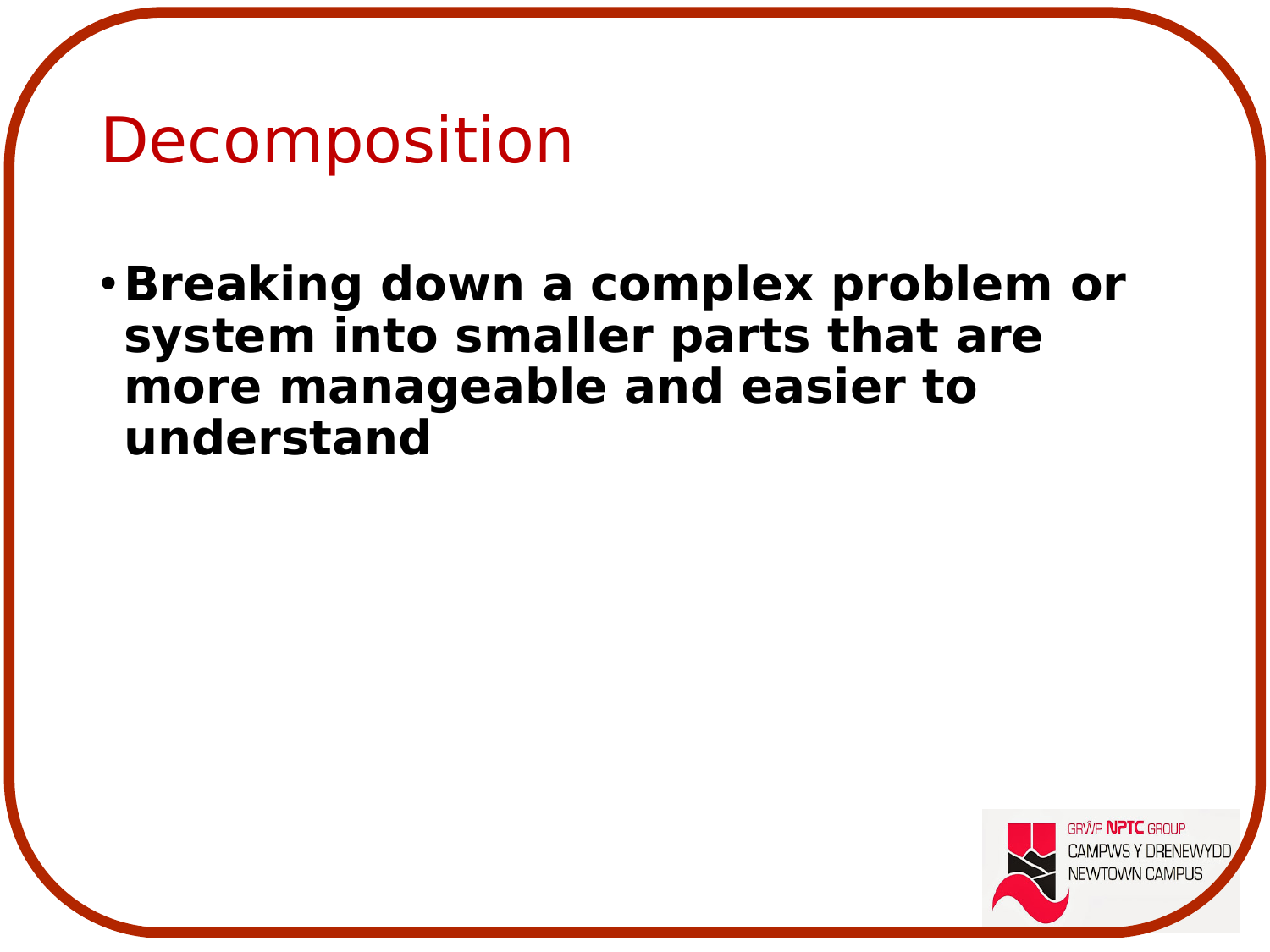

# Decomposition
Breaking down a complex problem or system into smaller parts that are more manageable and easier to understand